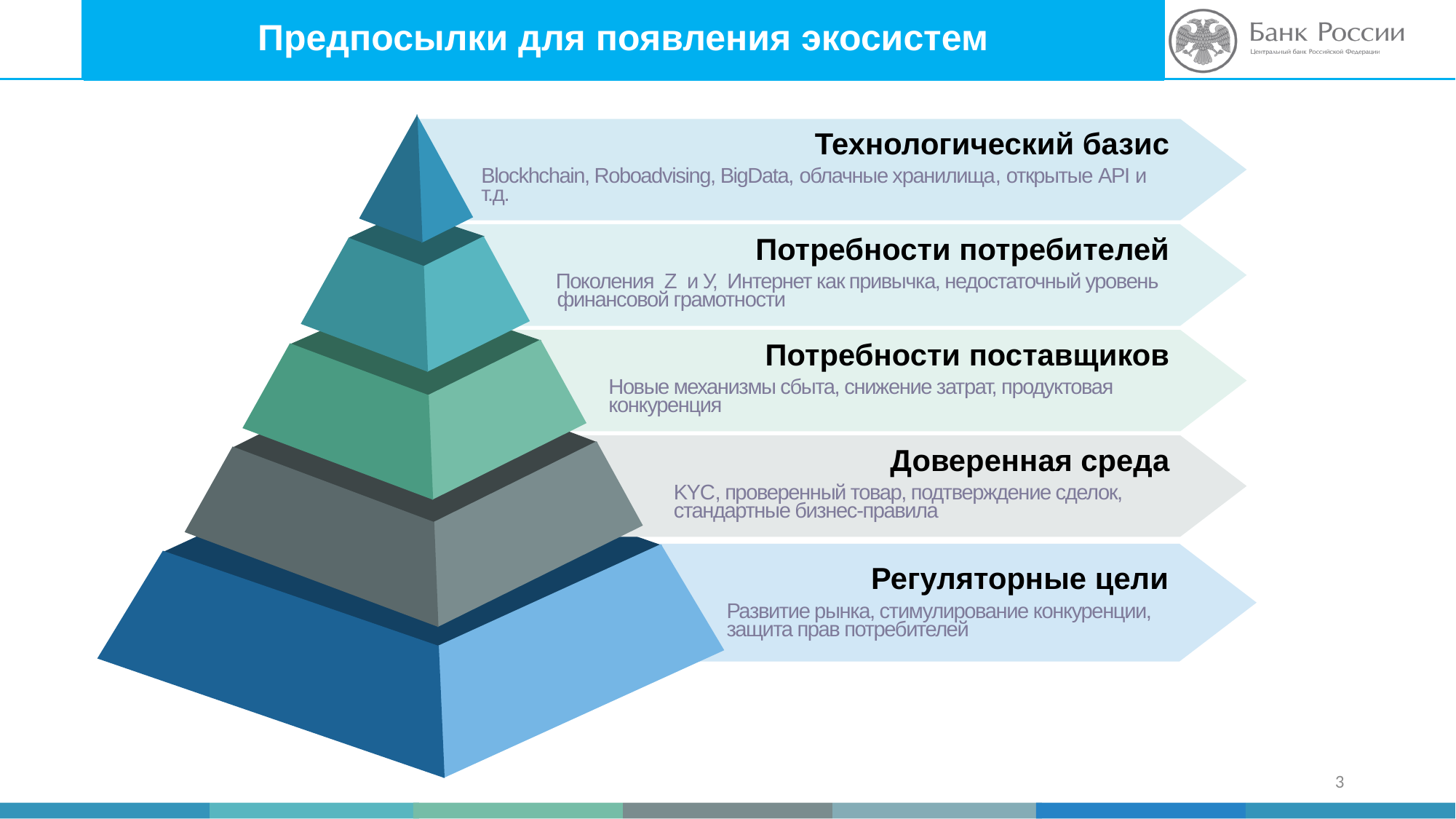

Предпосылки для появления экосистем
# Платформа: национальная система регистрации финансовых транзакций

Технологический базис
Blockhchain, Roboadvising, BigData, облачные хранилища, открытые API и т.д.

Потребности потребителей
Поколения  Z  и У,  Интернет как привычка, недостаточный уровень финансовой грамотности

Потребности поставщиков
Новые механизмы сбыта, снижение затрат, продуктовая конкуренция

Доверенная среда
KYC, проверенный товар, подтверждение сделок, стандартные бизнес-правила

 Регуляторные цели
Развитие рынка, стимулирование конкуренции, защита прав потребителей
3